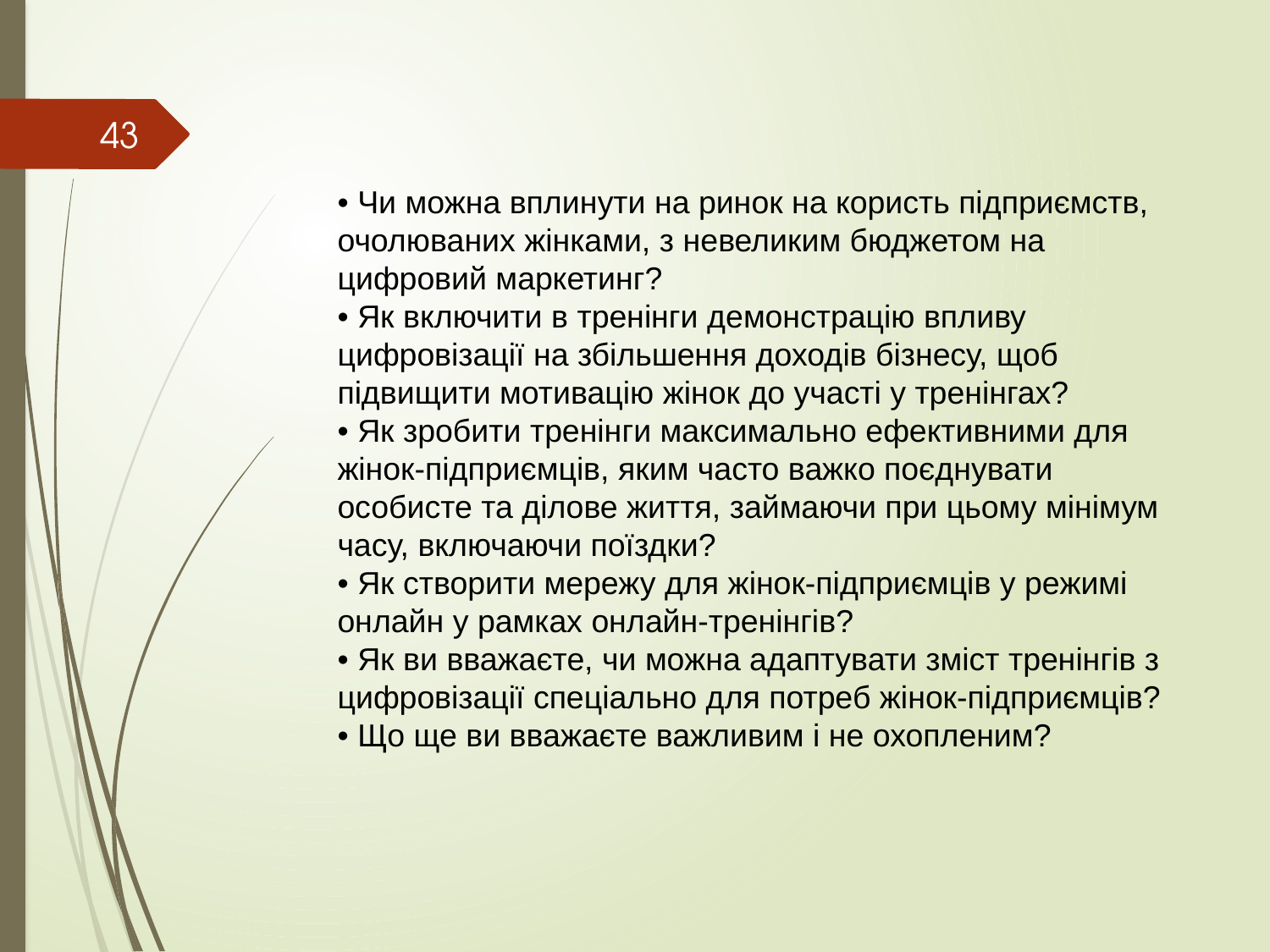

43
• Чи можна вплинути на ринок на користь підприємств, очолюваних жінками, з невеликим бюджетом на цифровий маркетинг?
• Як включити в тренінги демонстрацію впливу цифровізації на збільшення доходів бізнесу, щоб підвищити мотивацію жінок до участі у тренінгах?
• Як зробити тренінги максимально ефективними для жінок-підприємців, яким часто важко поєднувати особисте та ділове життя, займаючи при цьому мінімум часу, включаючи поїздки?
• Як створити мережу для жінок-підприємців у режимі онлайн у рамках онлайн-тренінгів?
• Як ви вважаєте, чи можна адаптувати зміст тренінгів з цифровізації спеціально для потреб жінок-підприємців?
• Що ще ви вважаєте важливим і не охопленим?